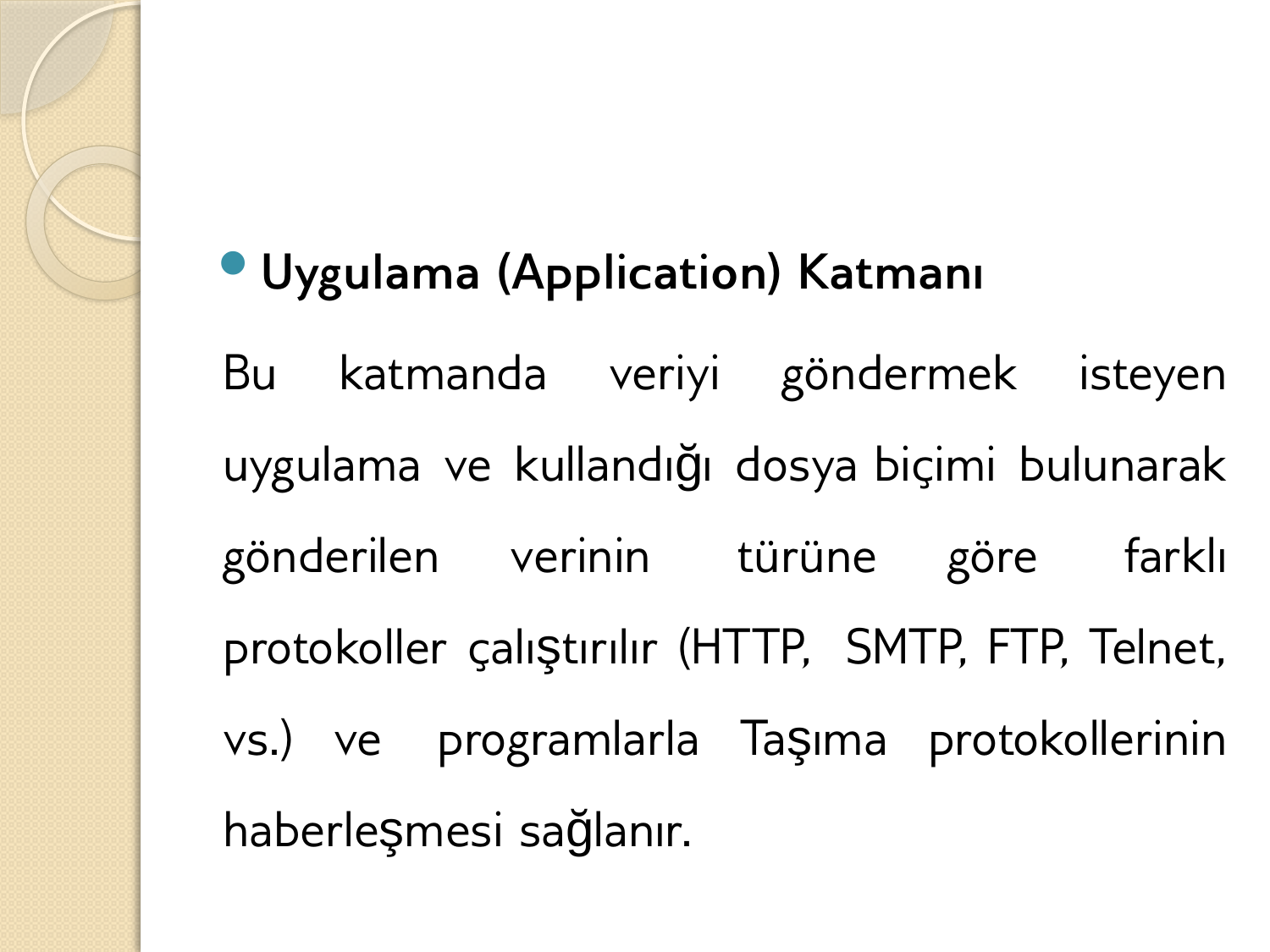

#
Uygulama (Application) Katmanı
Bu katmanda veriyi göndermek isteyen uygulama ve kullandığı dosya biçimi bulunarak gönderilen verinin  türüne göre  farklı protokoller çalıştırılır (HTTP,  SMTP, FTP, Telnet, vs.) ve  programlarla Taşıma protokollerinin haberleşmesi sağlanır.